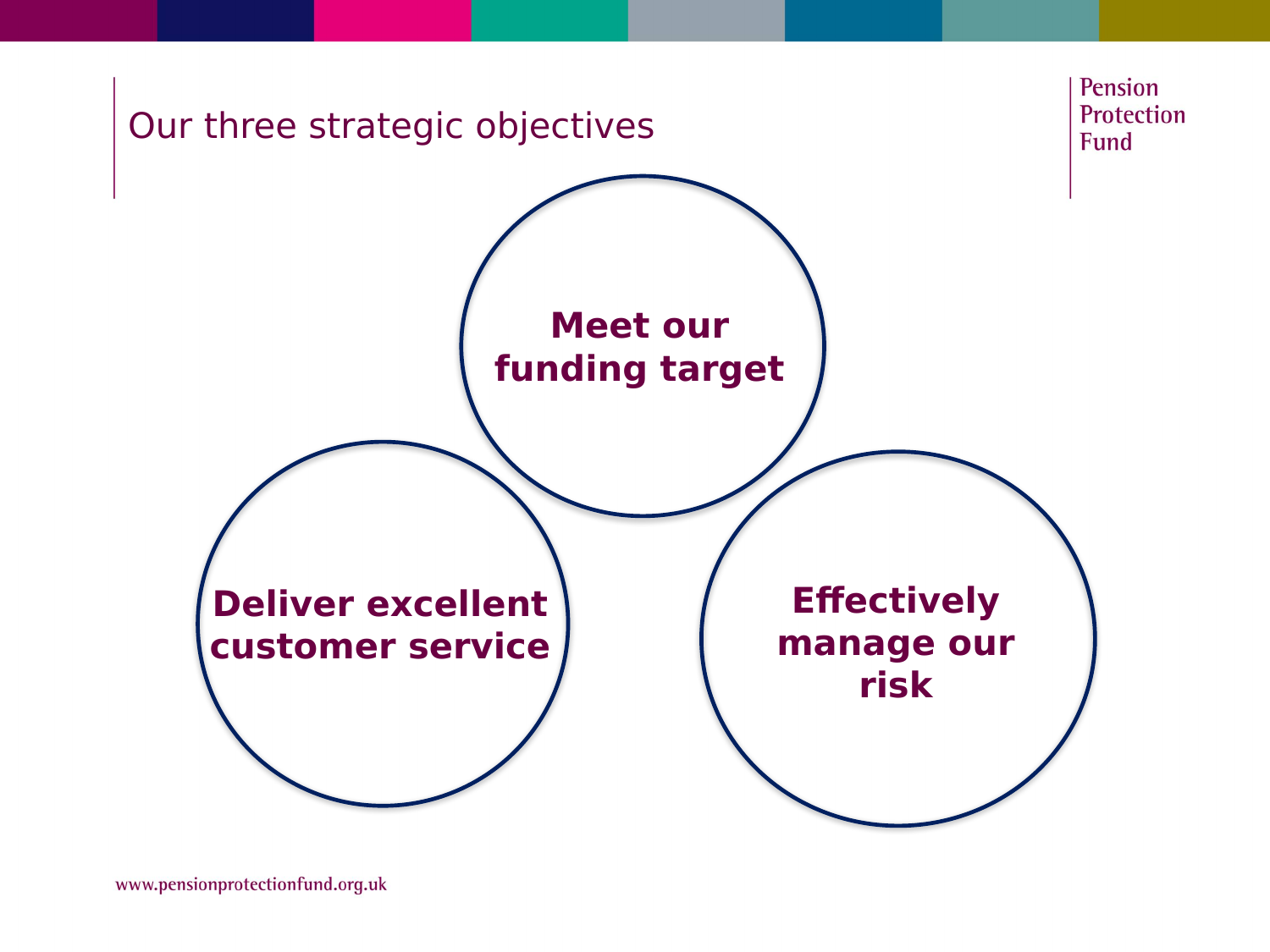

# Our three strategic objectives

Meet our funding target

Deliver excellent customer service

Effectively manage our risk